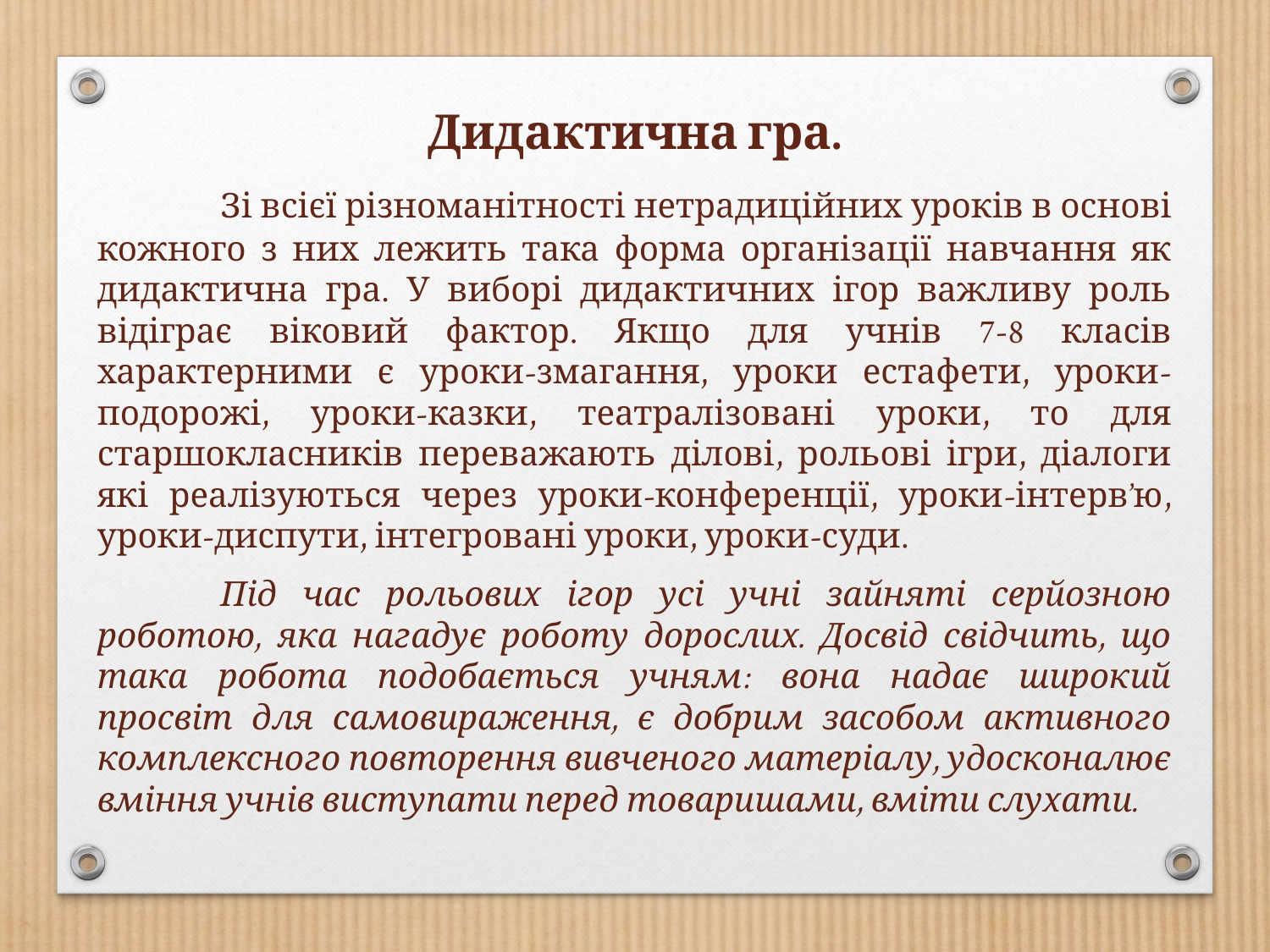

Дидактична гра.
	Зі всієї різноманітності нетрадиційних уроків в основі кожного з них лежить така форма організації навчання як дидактична гра. У виборі дидактичних ігор важливу роль відіграє віковий фактор. Якщо для учнів 7-8 класів характерними є уроки-змагання, уроки естафети, уроки-подорожі, уроки-казки, театралізовані уроки, то для старшокласників переважають ділові, рольові ігри, діалоги які реалізуються через уроки-конференції, уроки-інтерв’ю, уроки-диспути, інтегровані уроки, уроки-суди.
	Під час рольових ігор усі учні зайняті серйозною роботою, яка нагадує роботу дорослих. Досвід свідчить, що така робота подобається учням: вона надає широкий просвіт для самовираження, є добрим засобом активного комплексного повторення вивченого матеріалу, удосконалює вміння учнів виступати перед товаришами, вміти слухати.